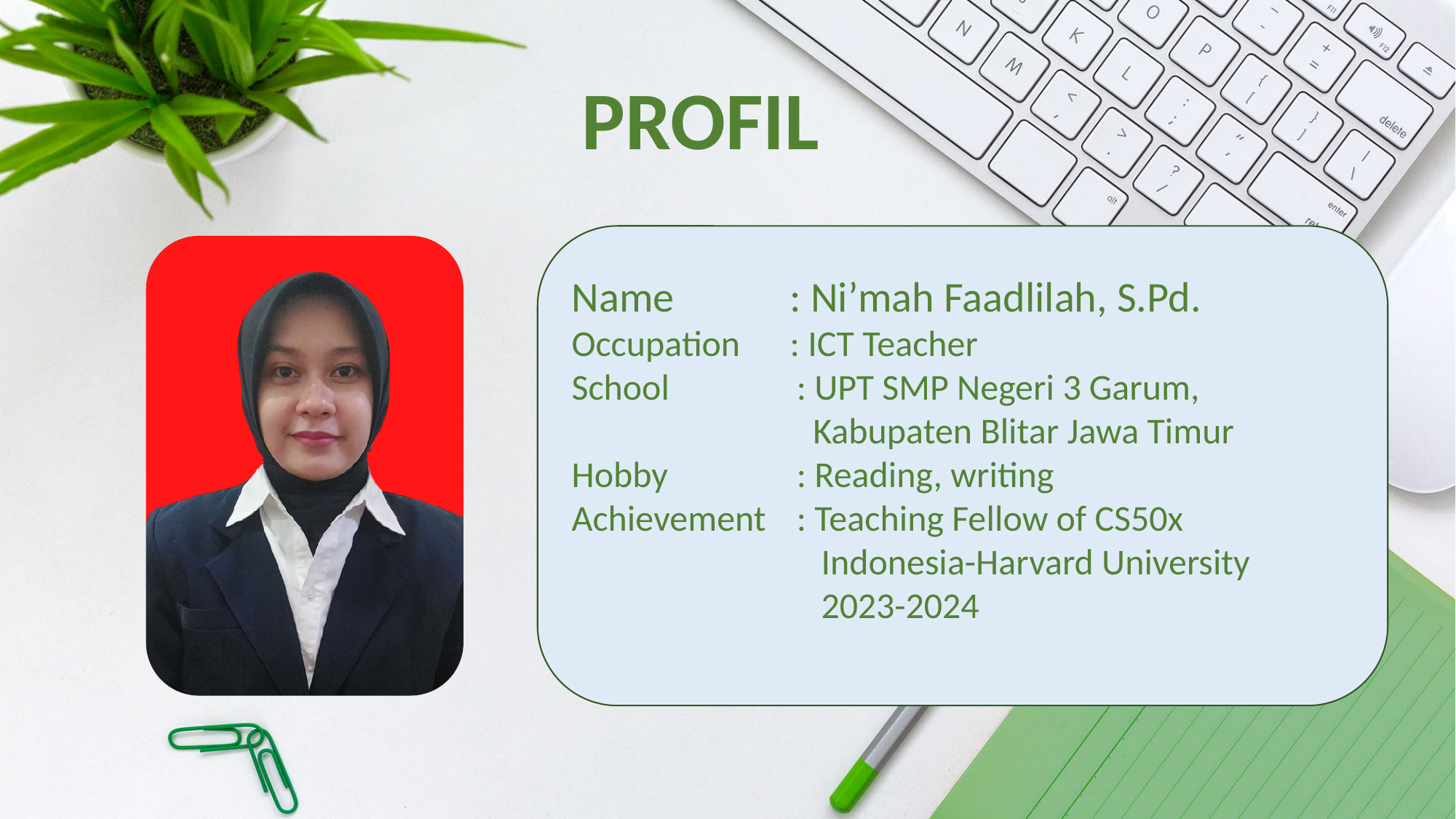

PROFIL
Name		: Ni’mah Faadlilah, S.Pd.
Occupation	: ICT Teacher
School	: UPT SMP Negeri 3 Garum,
	  Kabupaten Blitar Jawa Timur
Hobby	: Reading, writing
Achievement	: Teaching Fellow of CS50x
	   Indonesia-Harvard University
	   2023-2024